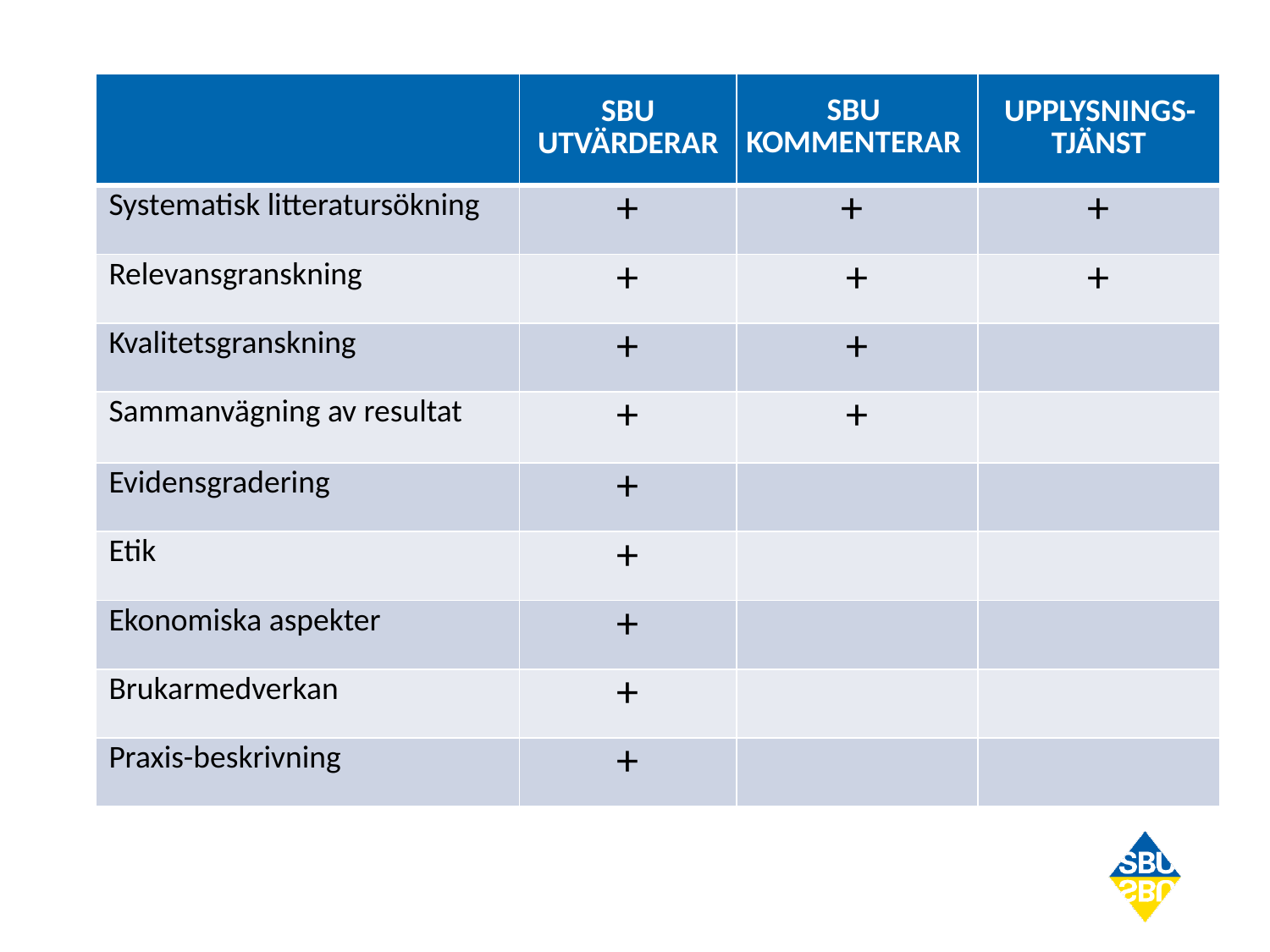

|  | SBU UTVÄRDERAR | SBU KOMMENTERAR | UPPLYSNINGS-TJÄNST |
| --- | --- | --- | --- |
| Systematisk litteratursökning | + | + | + |
| Relevansgranskning | + | + | + |
| Kvalitetsgranskning | + | + |  |
| Sammanvägning av resultat | + | + |  |
| Evidensgradering | + |  |  |
| Etik | + |  |  |
| Ekonomiska aspekter | + |  |  |
| Brukarmedverkan | + |  |  |
| Praxis-beskrivning | + |  |  |